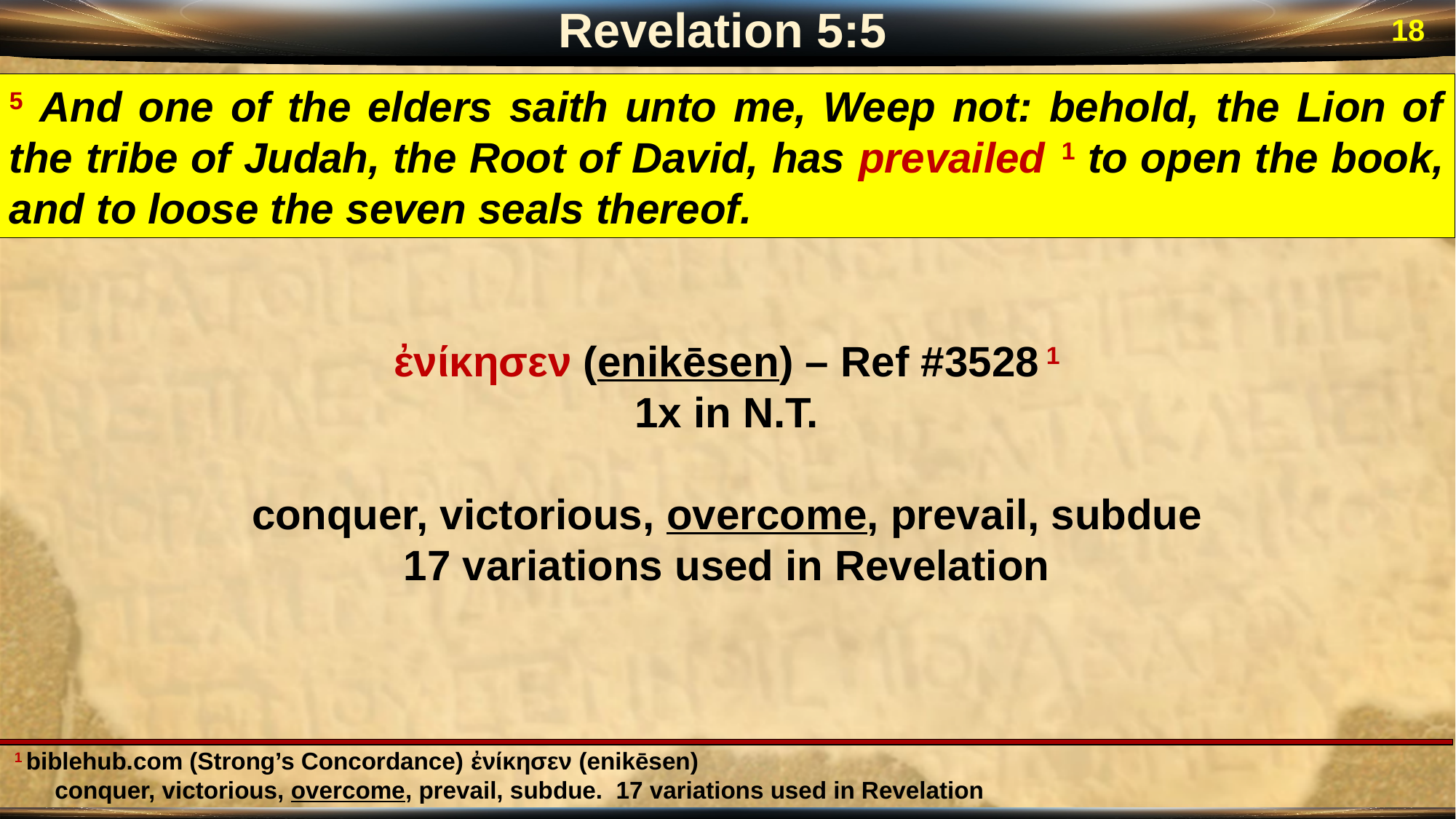

Revelation 5:5

18
5 And one of the elders saith unto me, Weep not: behold, the Lion of the tribe of Judah, the Root of David, has prevailed  1 to open the book, and to loose the seven seals thereof.
ἐνίκησεν (enikēsen) – Ref #3528 1
1x in N.T.

conquer, victorious, overcome, prevail, subdue
17 variations used in Revelation

1 biblehub.com (Strong’s Concordance) ἐνίκησεν (enikēsen)
      conquer, victorious, overcome, prevail, subdue.  17 variations used in Revelation